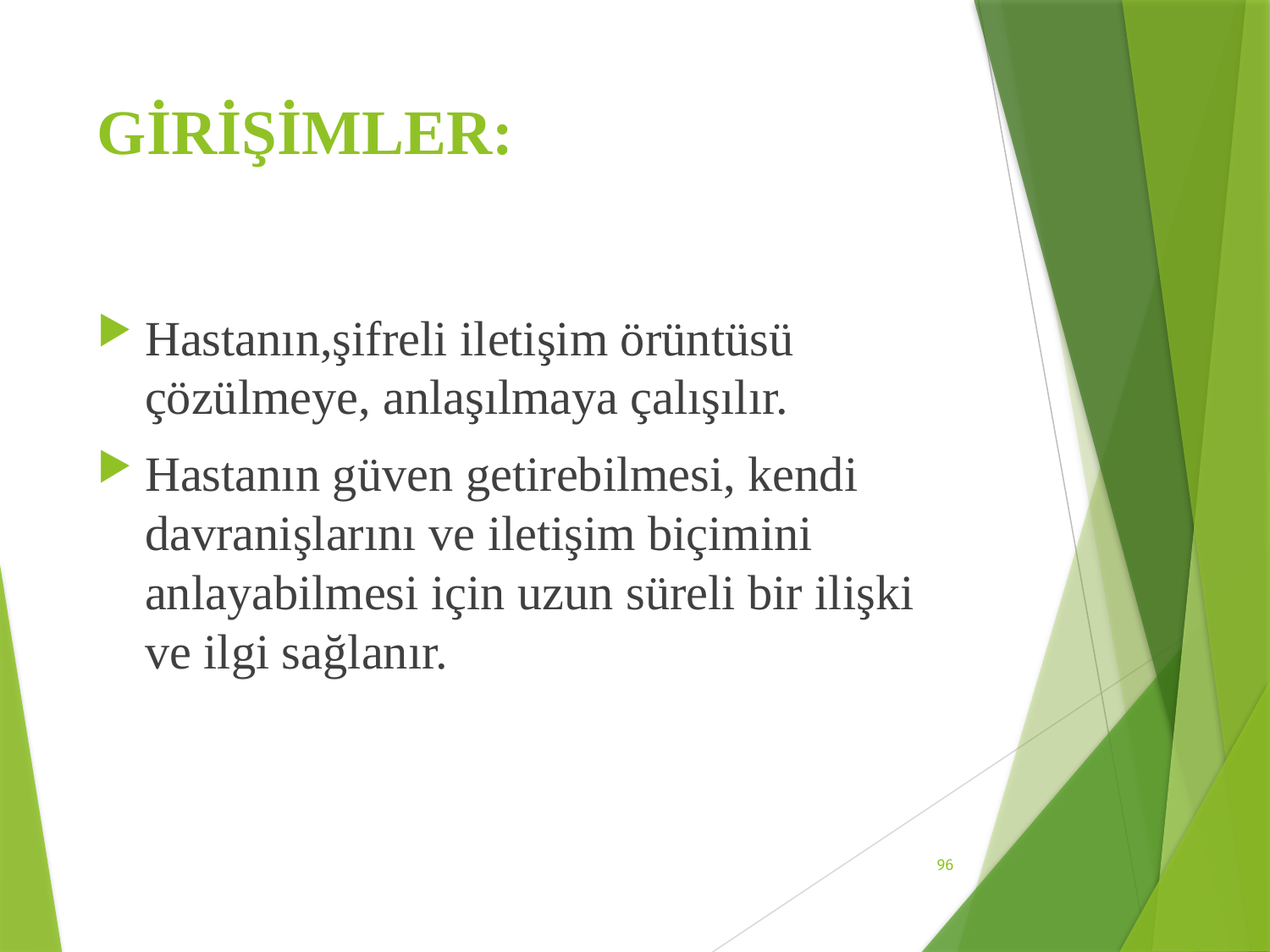

# GİRİŞİMLER:
Hastanın,şifreli iletişim örüntüsü çözülmeye, anlaşılmaya çalışılır.
Hastanın güven getirebilmesi, kendi davranişlarını ve iletişim biçimini anlayabilmesi için uzun süreli bir ilişki ve ilgi sağlanır.

96